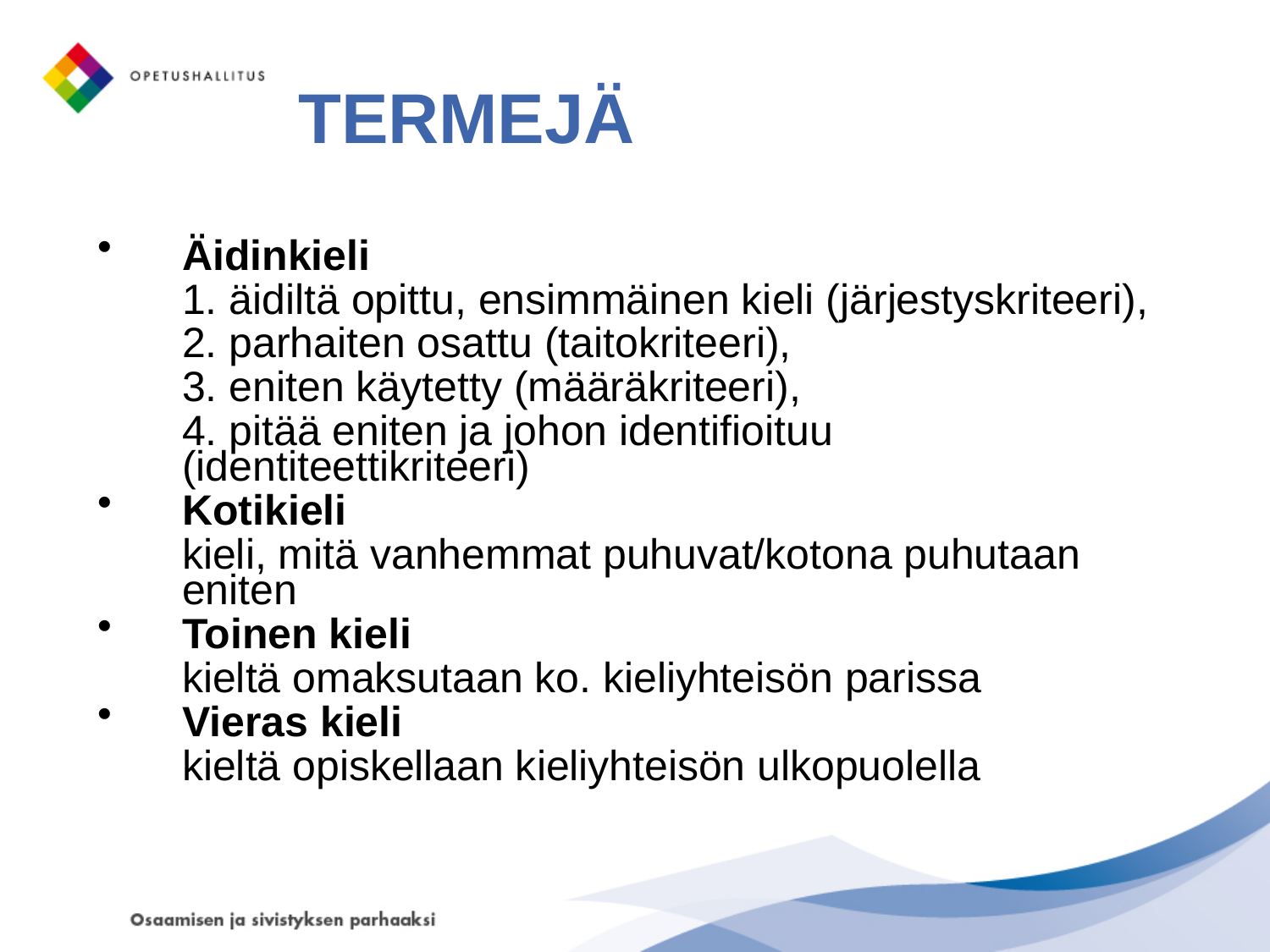

# TERMEJÄ

Äidinkieli
	1. äidiltä opittu, ensimmäinen kieli (järjestyskriteeri),
	2. parhaiten osattu (taitokriteeri),
	3. eniten käytetty (määräkriteeri),
	4. pitää eniten ja johon identifioituu (identiteettikriteeri)
Kotikieli
	kieli, mitä vanhemmat puhuvat/kotona puhutaan eniten
Toinen kieli
	kieltä omaksutaan ko. kieliyhteisön parissa
Vieras kieli
	kieltä opiskellaan kieliyhteisön ulkopuolella